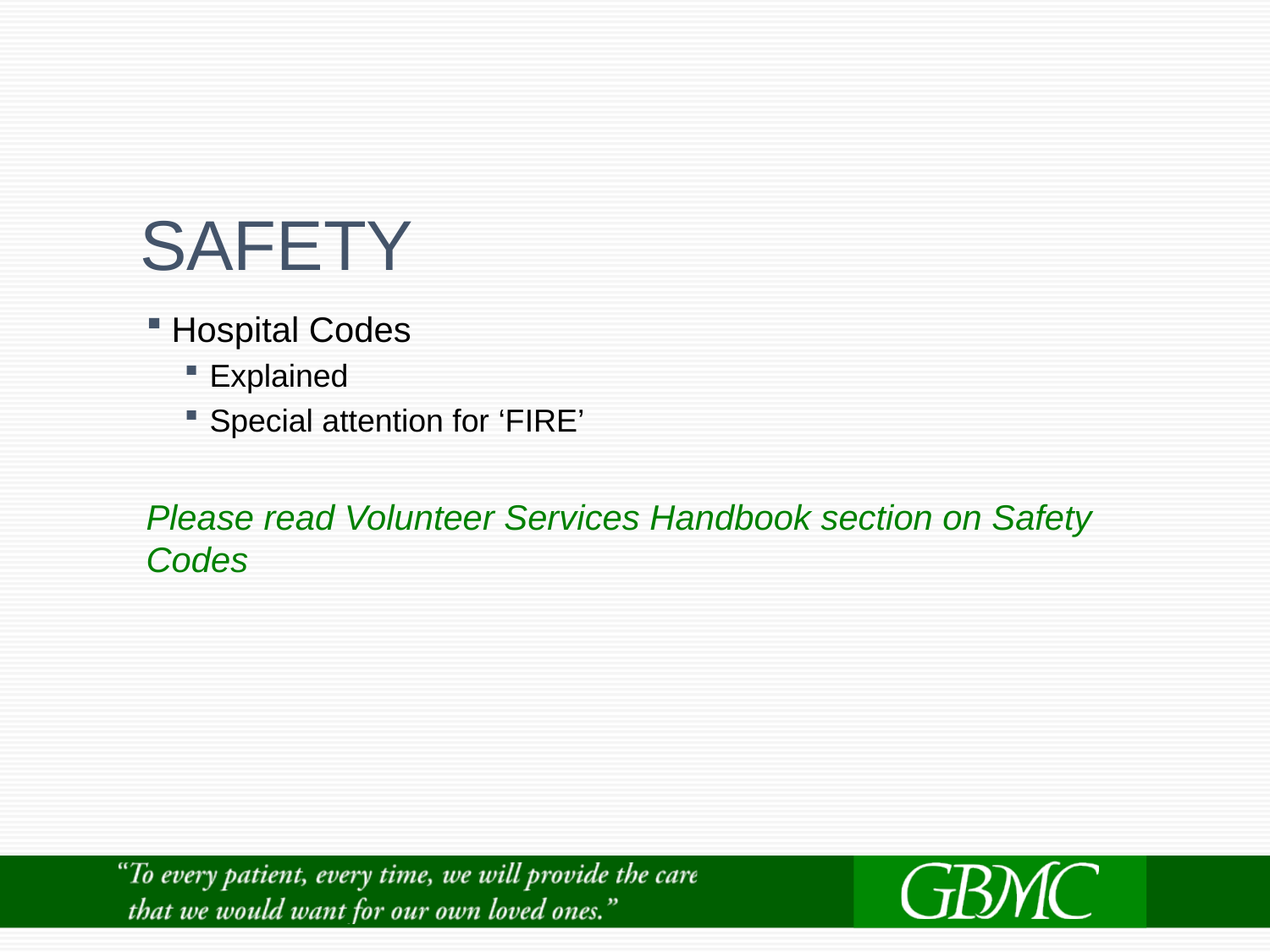

# SAFETY
Hospital Codes
Explained
Special attention for ‘FIRE’

Please read Volunteer Services Handbook section on Safety Codes